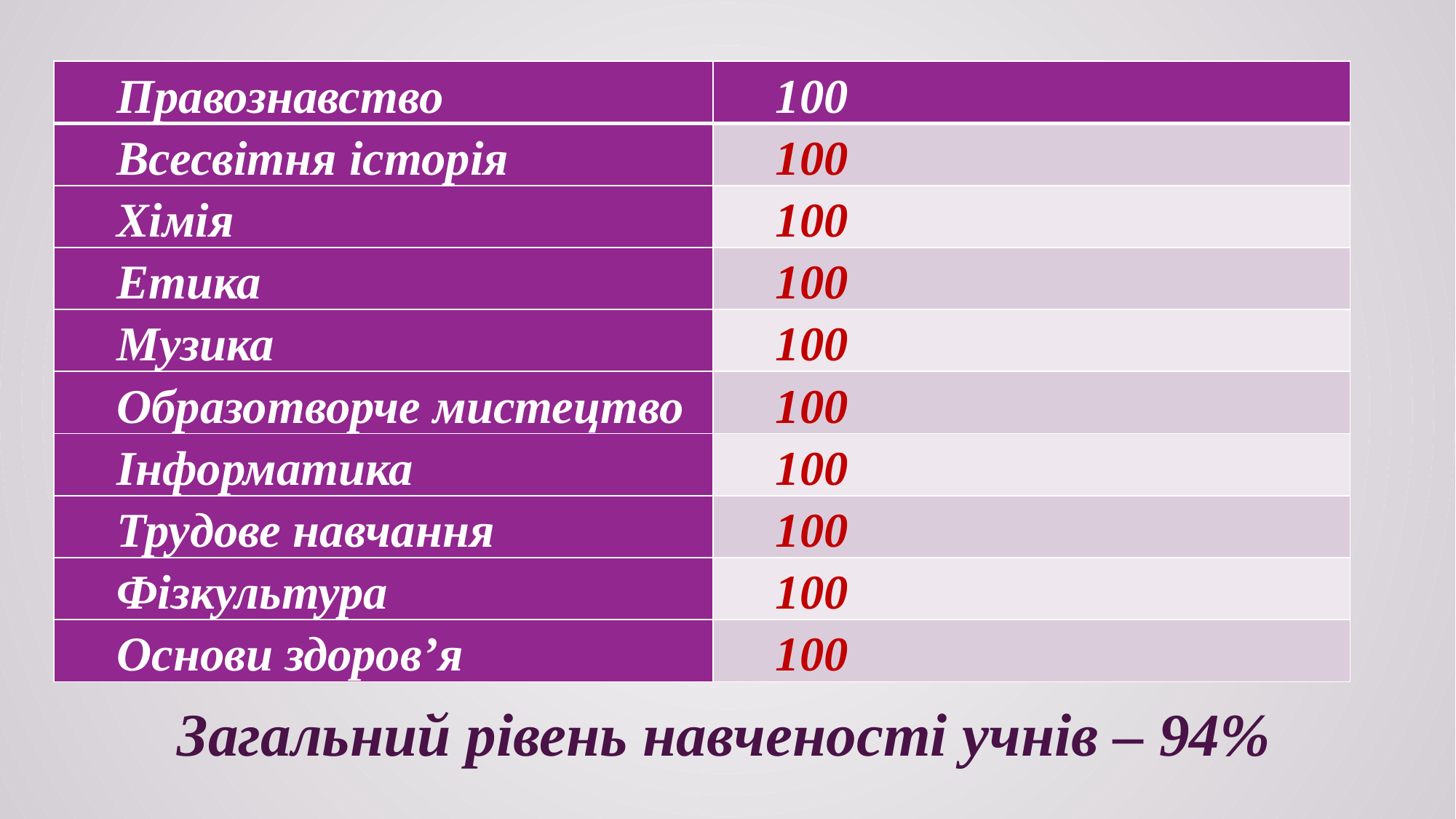

| Правознавство | 100 |
| --- | --- |
| Всесвітня історія | 100 |
| Хімія | 100 |
| Етика | 100 |
| Музика | 100 |
| Образотворче мистецтво | 100 |
| Інформатика | 100 |
| Трудове навчання | 100 |
| Фізкультура | 100 |
| Основи здоров’я | 100 |
Загальний рівень навченості учнів – 94%